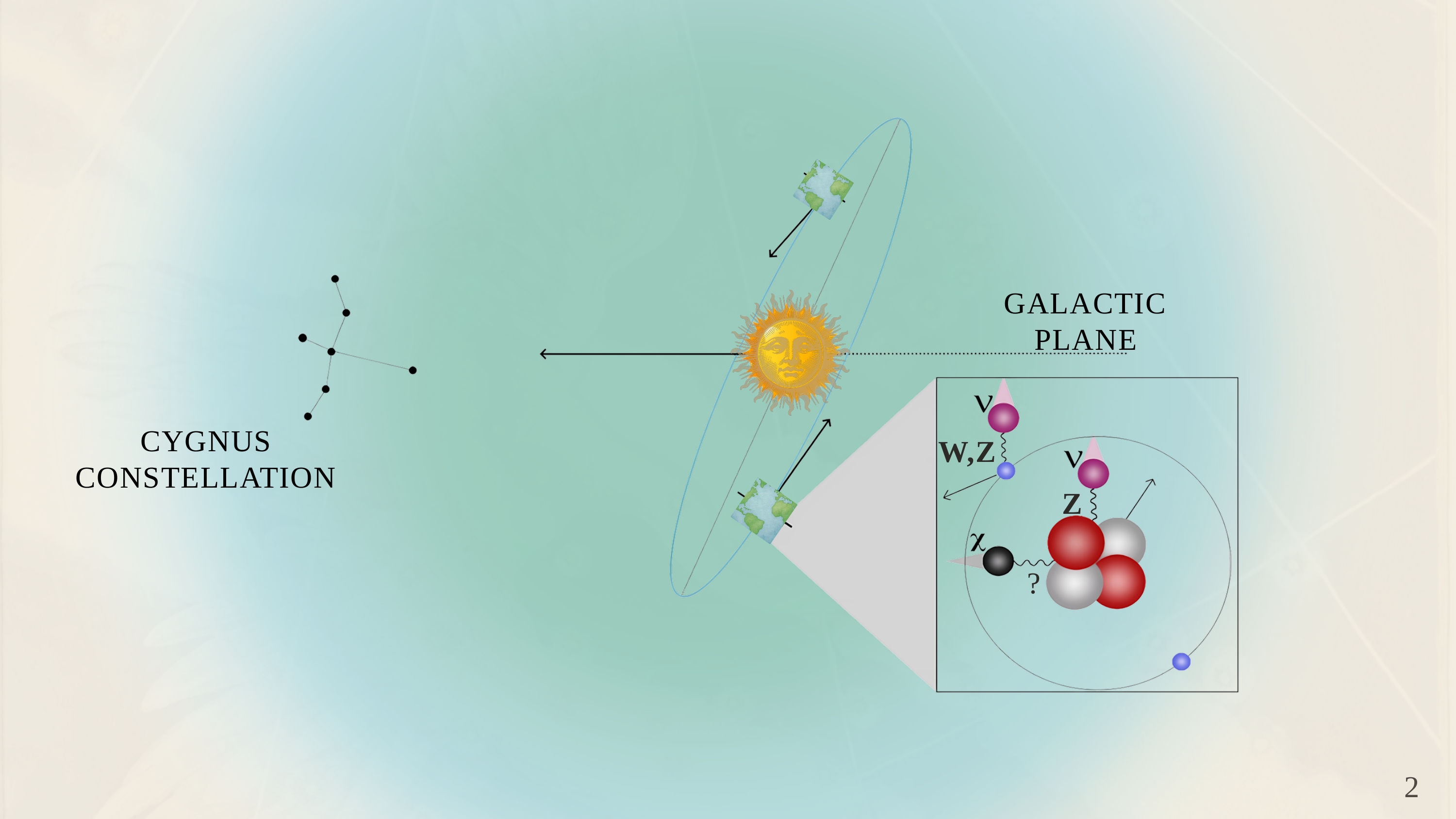

GALACTIC PLANE

CYGNUS
CONSTELLATION
W,Z
Z

?
2